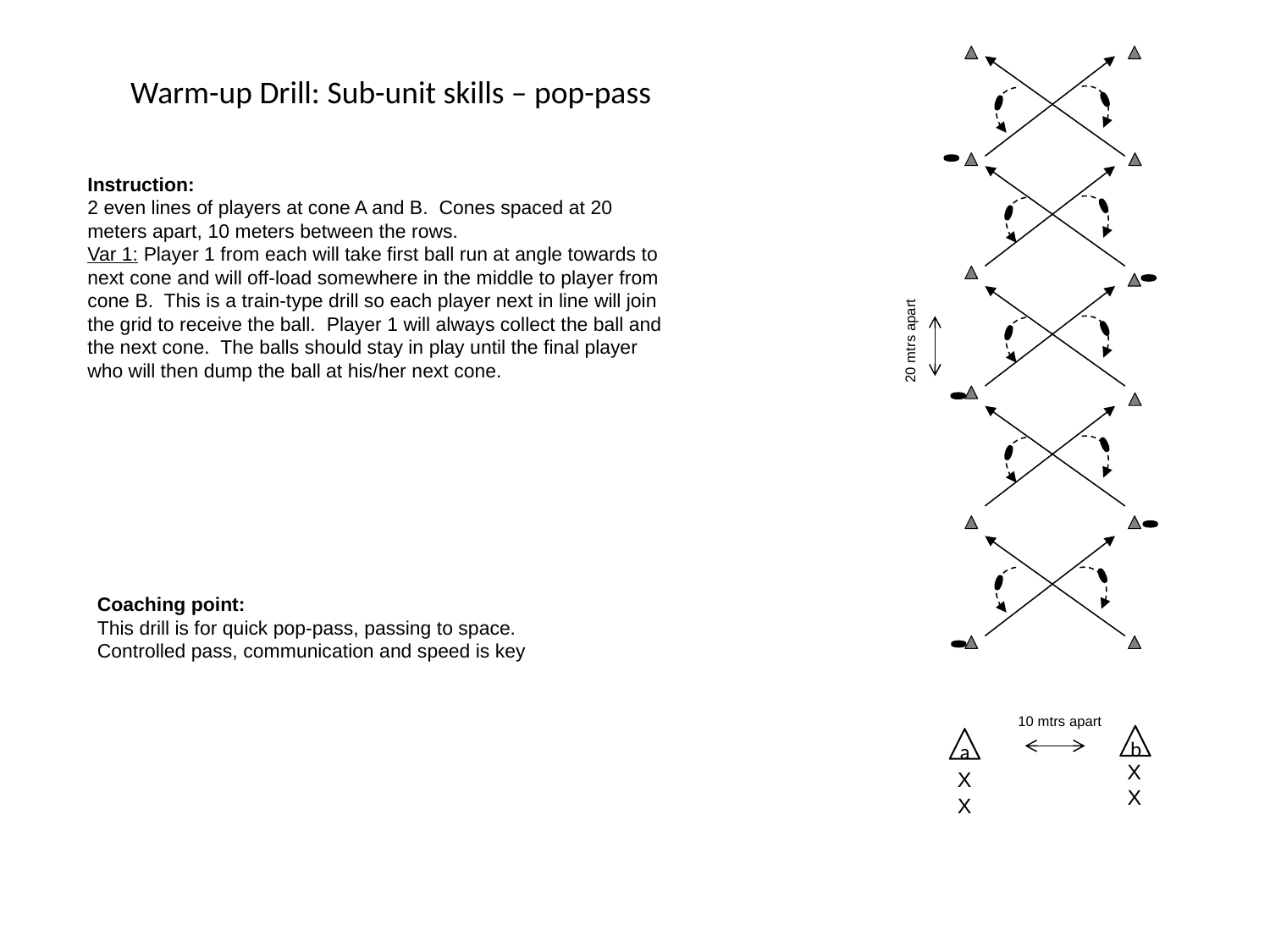

Warm-up Drill: Sub-unit skills – pop-pass

Instruction:
2 even lines of players at cone A and B.  Cones spaced at 20 meters apart, 10 meters between the rows.
Var 1: Player 1 from each will take first ball run at angle towards to next cone and will off-load somewhere in the middle to player from cone B.  This is a train-type drill so each player next in line will join the grid to receive the ball.  Player 1 will always collect the ball and the next cone.  The balls should stay in play until the final player who will then dump the ball at his/her next cone.

20 mtrs apart

Coaching point:
This drill is for quick pop-pass, passing to space.  Controlled pass, communication and speed is key

10 mtrs apart
b
a
X
X
X
X